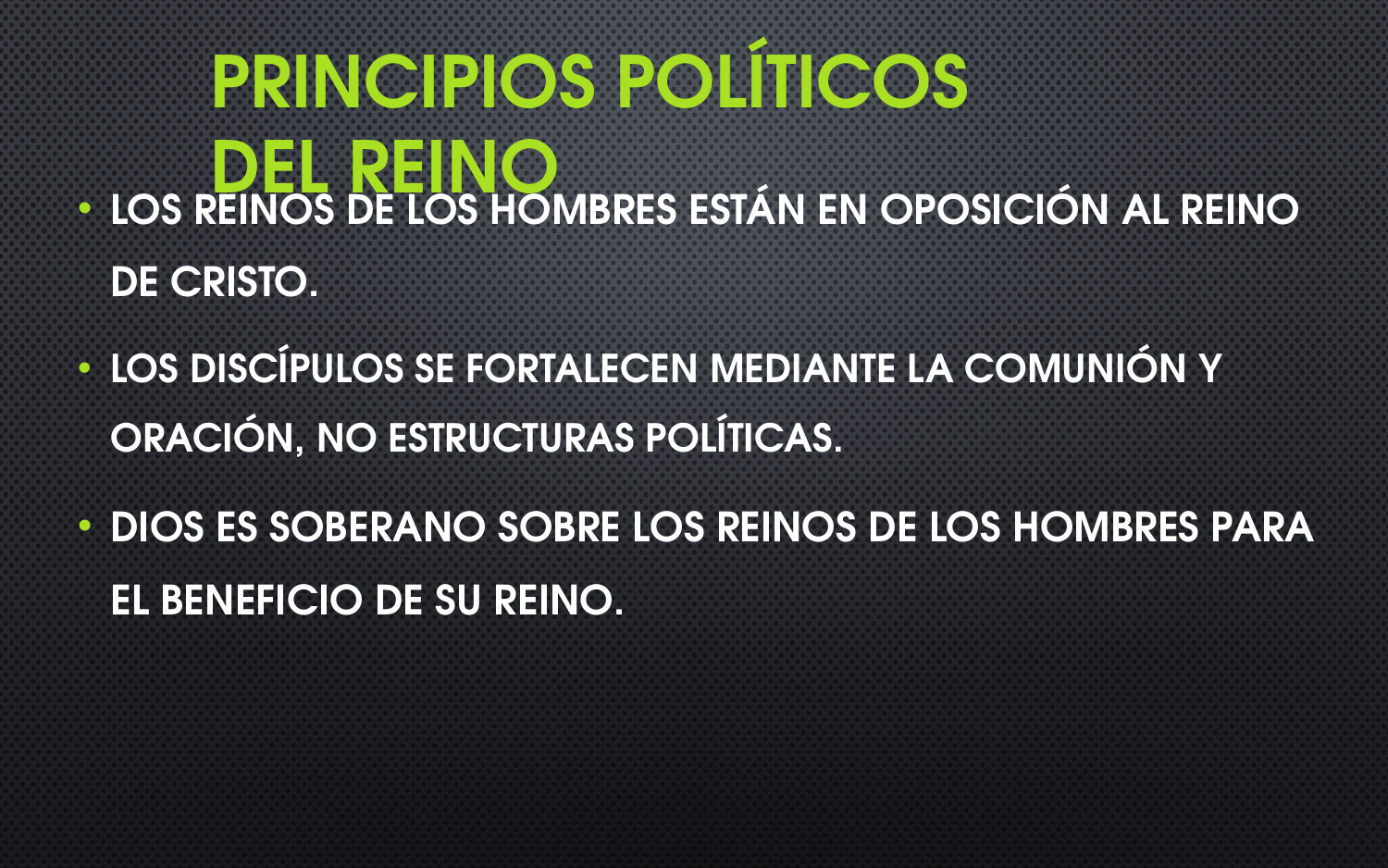

# Principios Políticos del reino
Los reinos de los hombres están en oposición al Reino de Cristo.
Los discípulos se fortalecen mediante la Comunión y Oración, no estructuras políticas.
Dios es soberano sobre los reinos de los hombres para el beneficio de Su Reino.